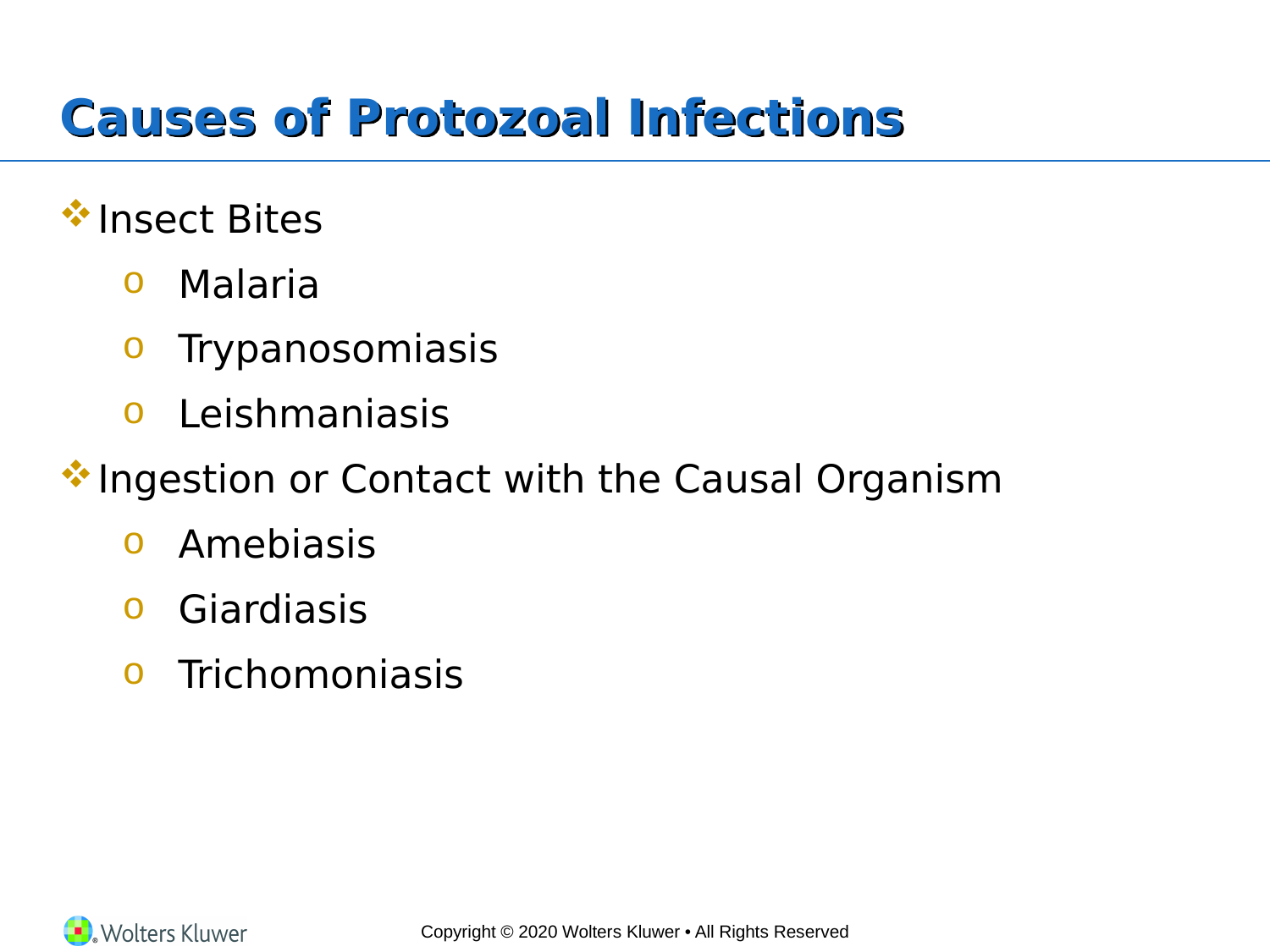

# Causes of Protozoal Infections
Insect Bites
Malaria
Trypanosomiasis
Leishmaniasis
Ingestion or Contact with the Causal Organism
Amebiasis
Giardiasis
Trichomoniasis